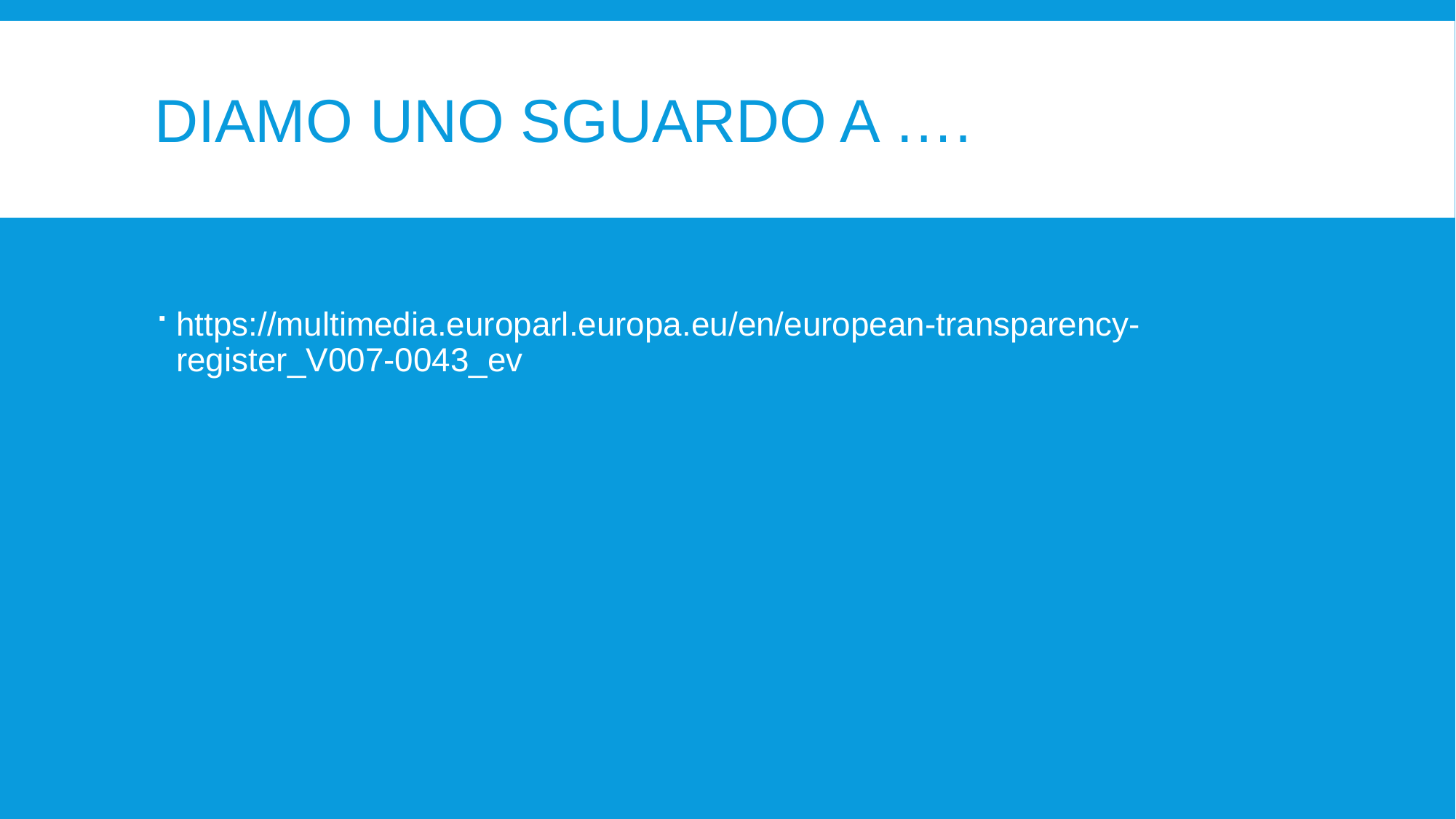

# Diamo uno sguardo a ….

https://multimedia.europarl.europa.eu/en/european-transparency-register_V007-0043_ev